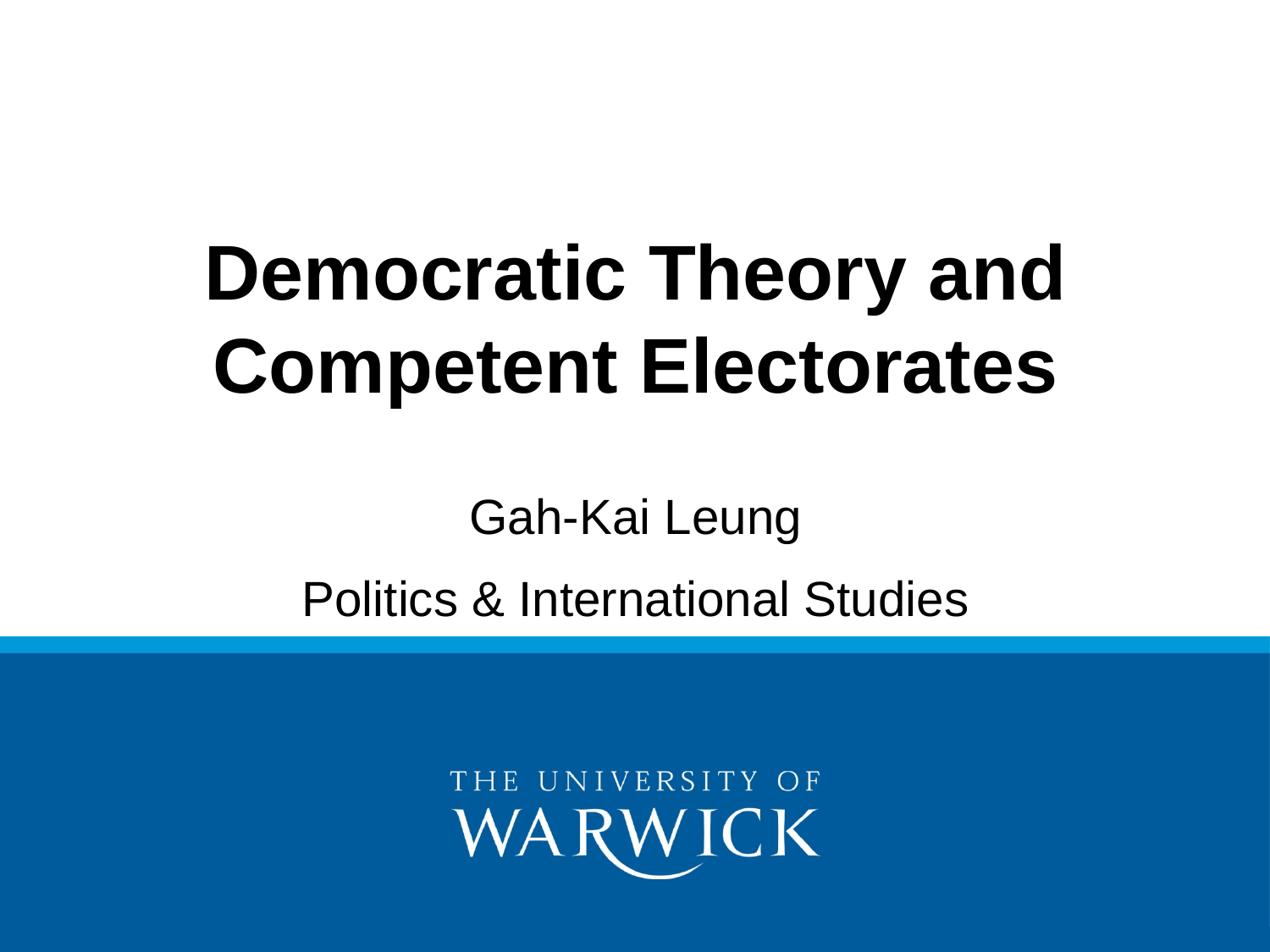

# Democratic Theory and Competent Electorates
Gah-Kai Leung
Politics & International Studies